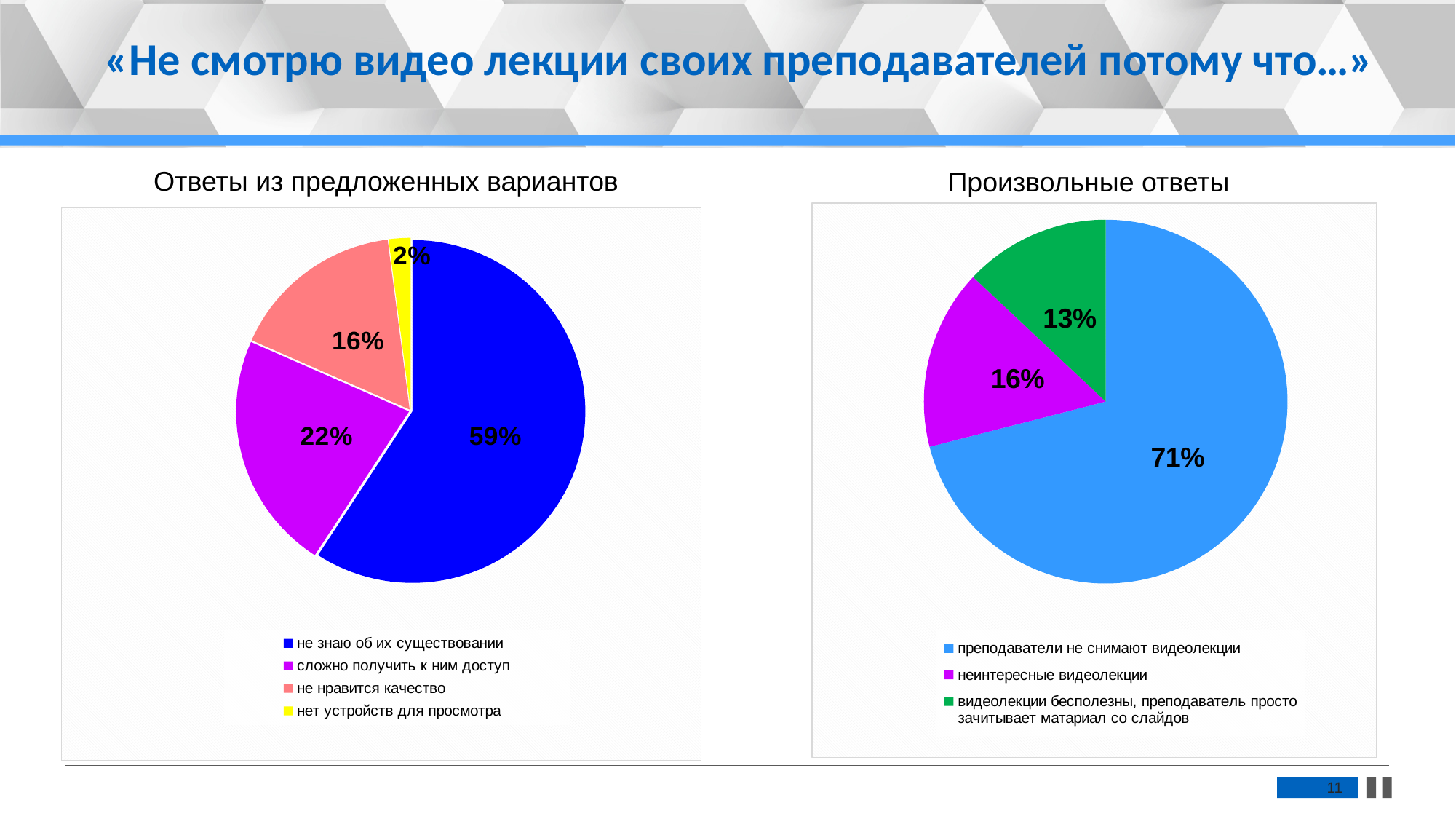

«Не смотрю видео лекции своих преподавателей потому что…»
Ответы из предложенных вариантов
Произвольные ответы

### Chart

| Category |  |  |  |  |  |  |
|---|---|---|---|---|---|---|
| преподаватели не снимают видеолекции | 71.0 | None | None | None | None | None |
| неинтересные видеолекции | 16.0 | None | None | None | None | None |
| видеолекции бесполезны, преподаватель просто зачитывает матариал со слайдов | 13.0 | None | None | None | None | None |

### Chart

| Category |  |
|---|---|
| не знаю об их существовании | 58.0 |
| сложно получить к ним доступ | 22.0 |
| не нравится качество | 16.0 |
| нет устройств для просмотра | 2.0 |
11